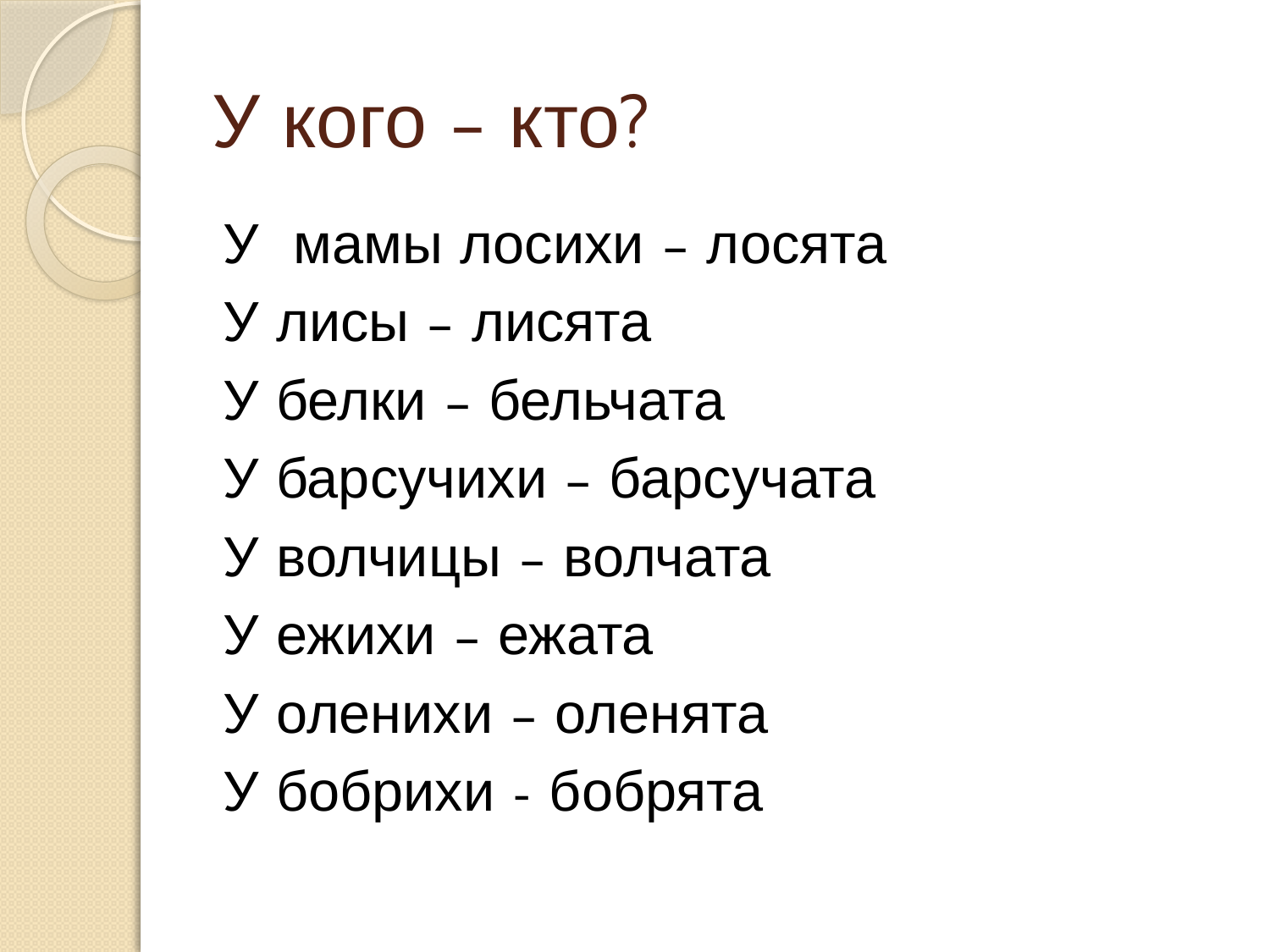

# У кого – кто?
У  мамы лосихи – лосята
У лисы – лисята
У белки – бельчата
У барсучихи – барсучата
У волчицы – волчата
У ежихи – ежата
У оленихи – оленята
У бобрихи - бобрята